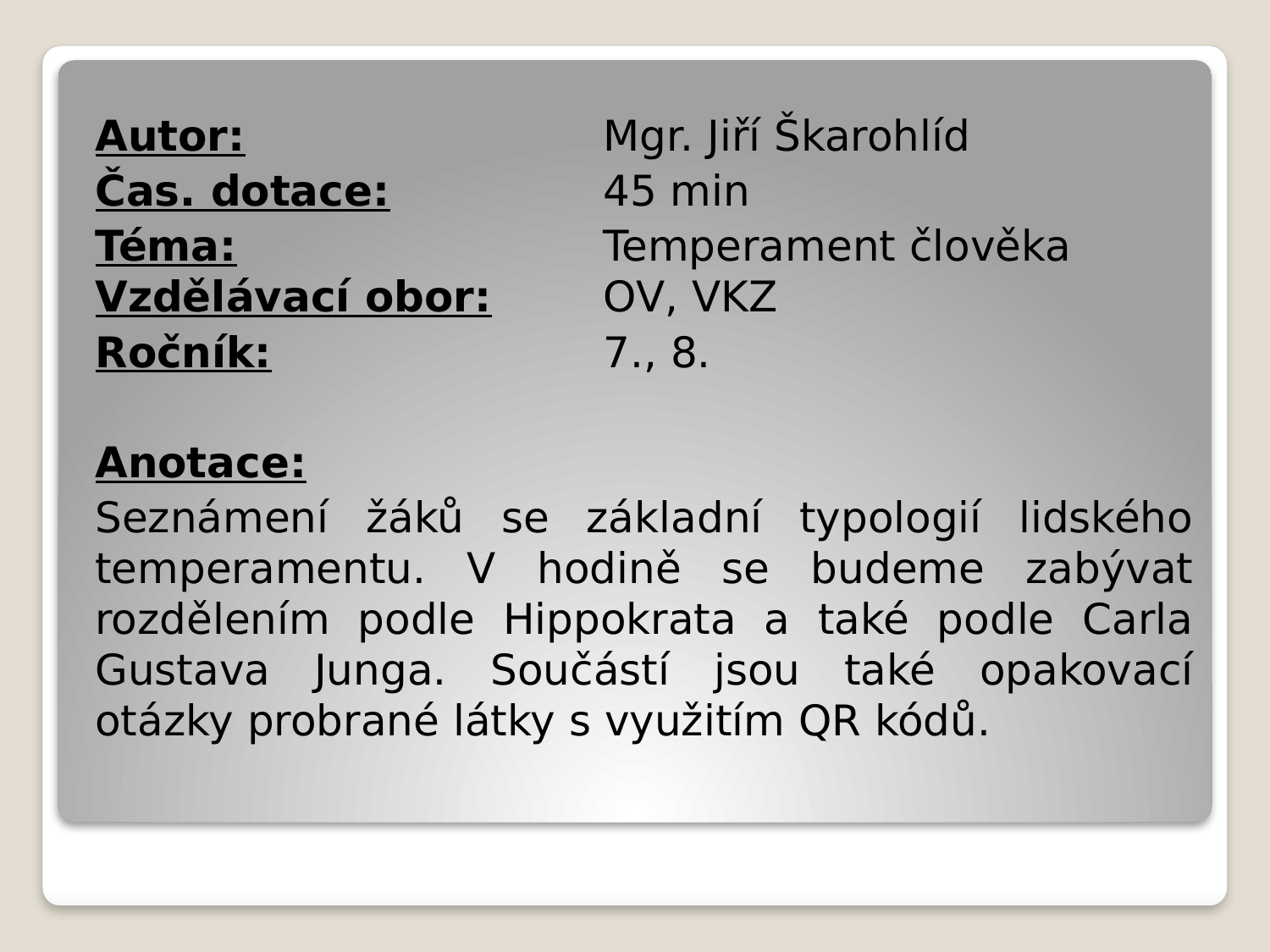

Autor:			Mgr. Jiří Škarohlíd
Čas. dotace:		45 min
Téma:			Temperament člověka Vzdělávací obor:	OV, VKZ
Ročník:			7., 8.

Anotace:
Seznámení žáků se základní typologií lidského temperamentu. V hodině se budeme zabývat rozdělením podle Hippokrata a také podle Carla Gustava Junga. Součástí jsou také opakovací otázky probrané látky s využitím QR kódů.